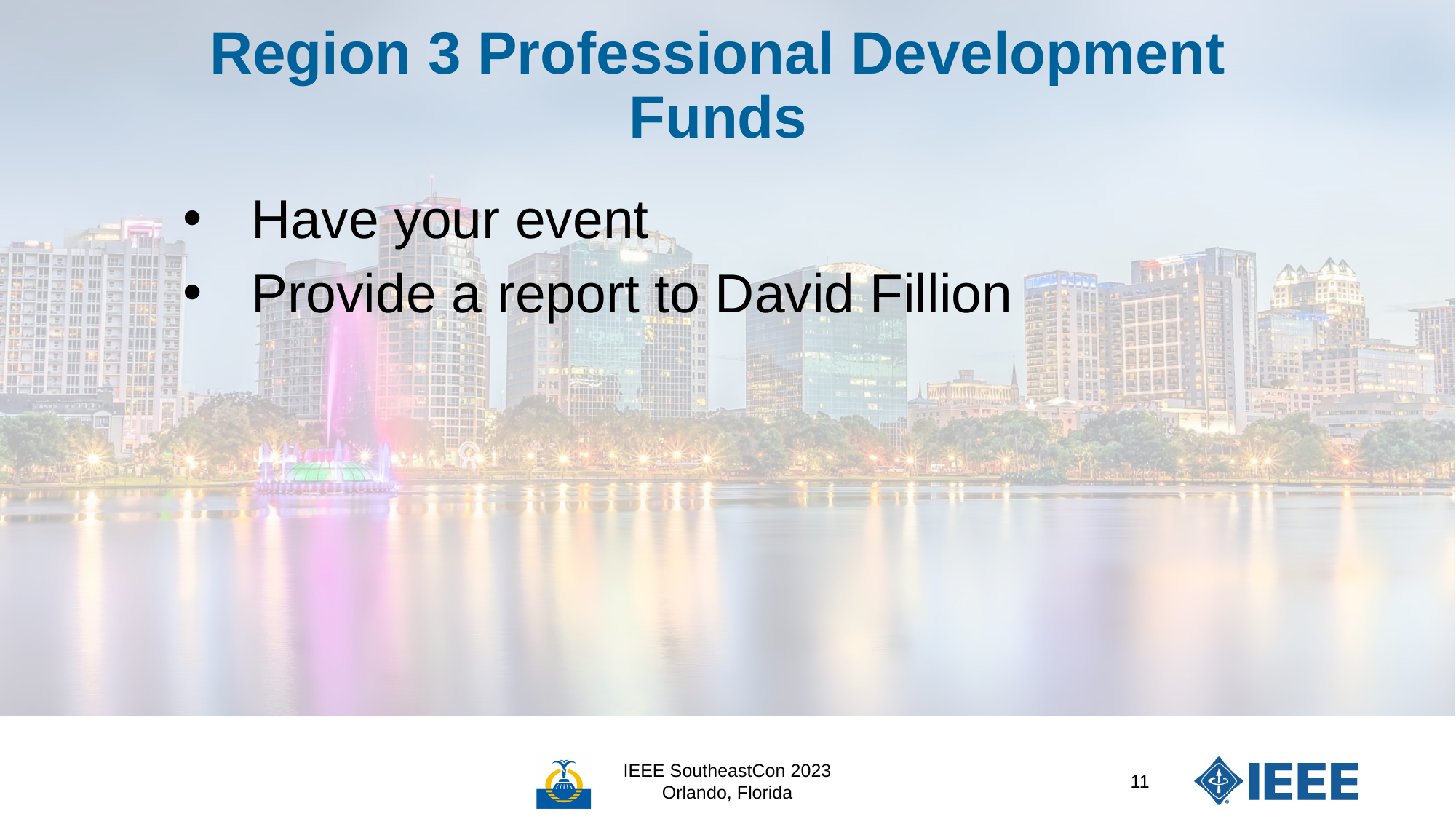

# Region 3 Professional Development Funds
Have your event
Provide a report to David Fillion
IEEE SoutheastCon 2023
Orlando, Florida
11